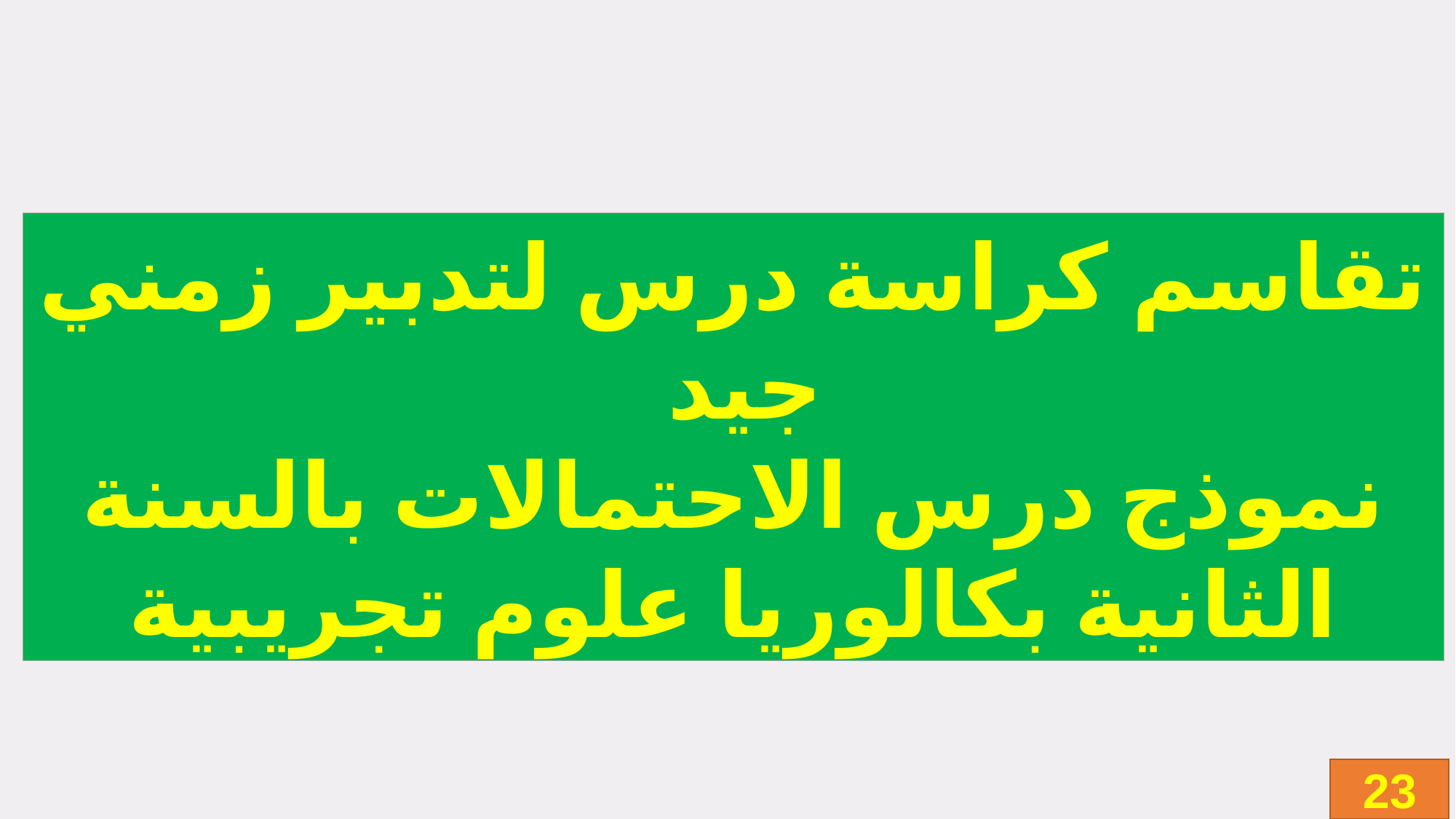

تقاسم كراسة درس لتدبير زمني جيد
نموذج درس الاحتمالات بالسنة الثانية بكالوريا علوم تجريبية
23